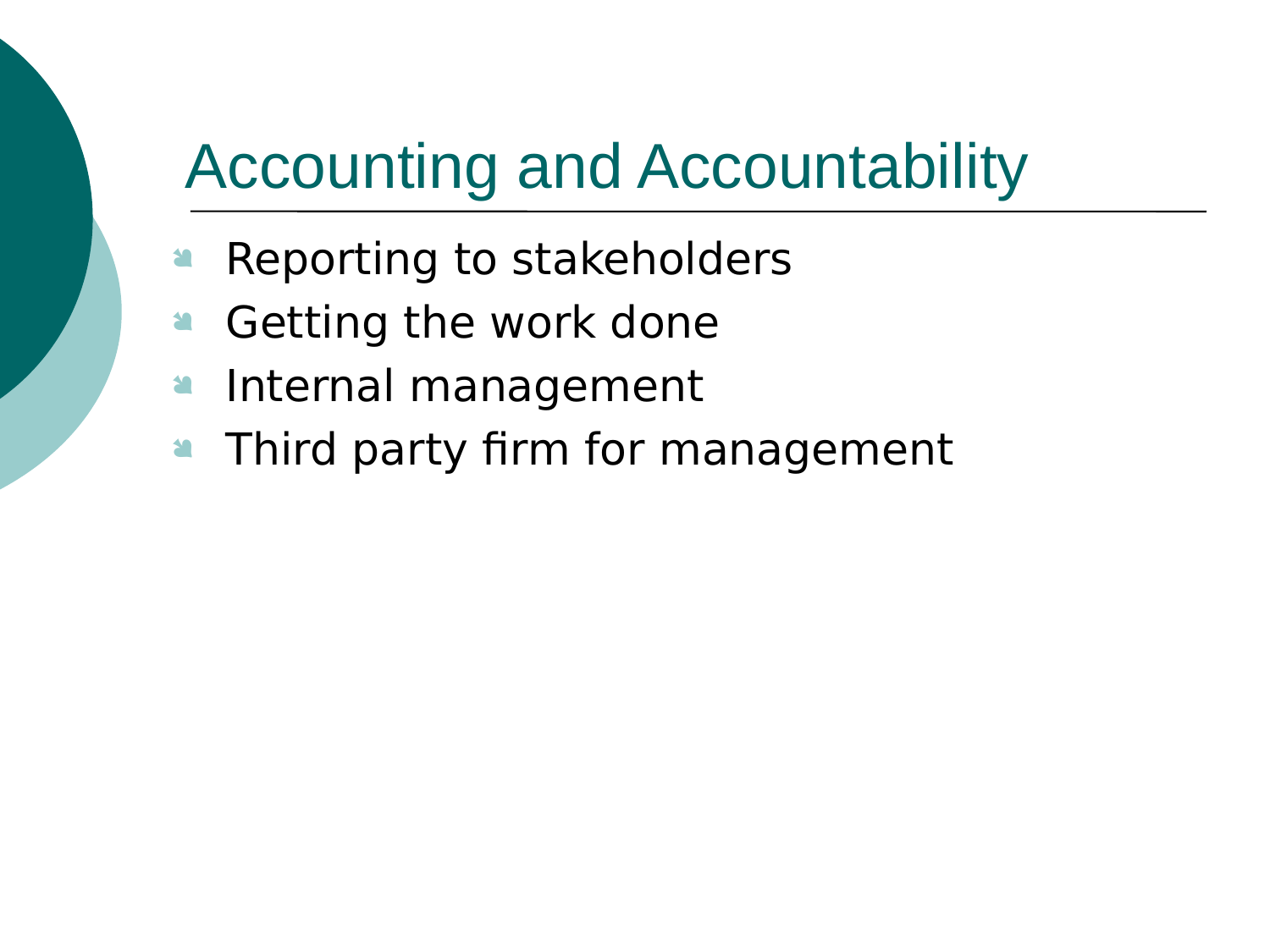

# Accounting and Accountability

Reporting to stakeholders
Getting the work done
Internal management
Third party firm for management